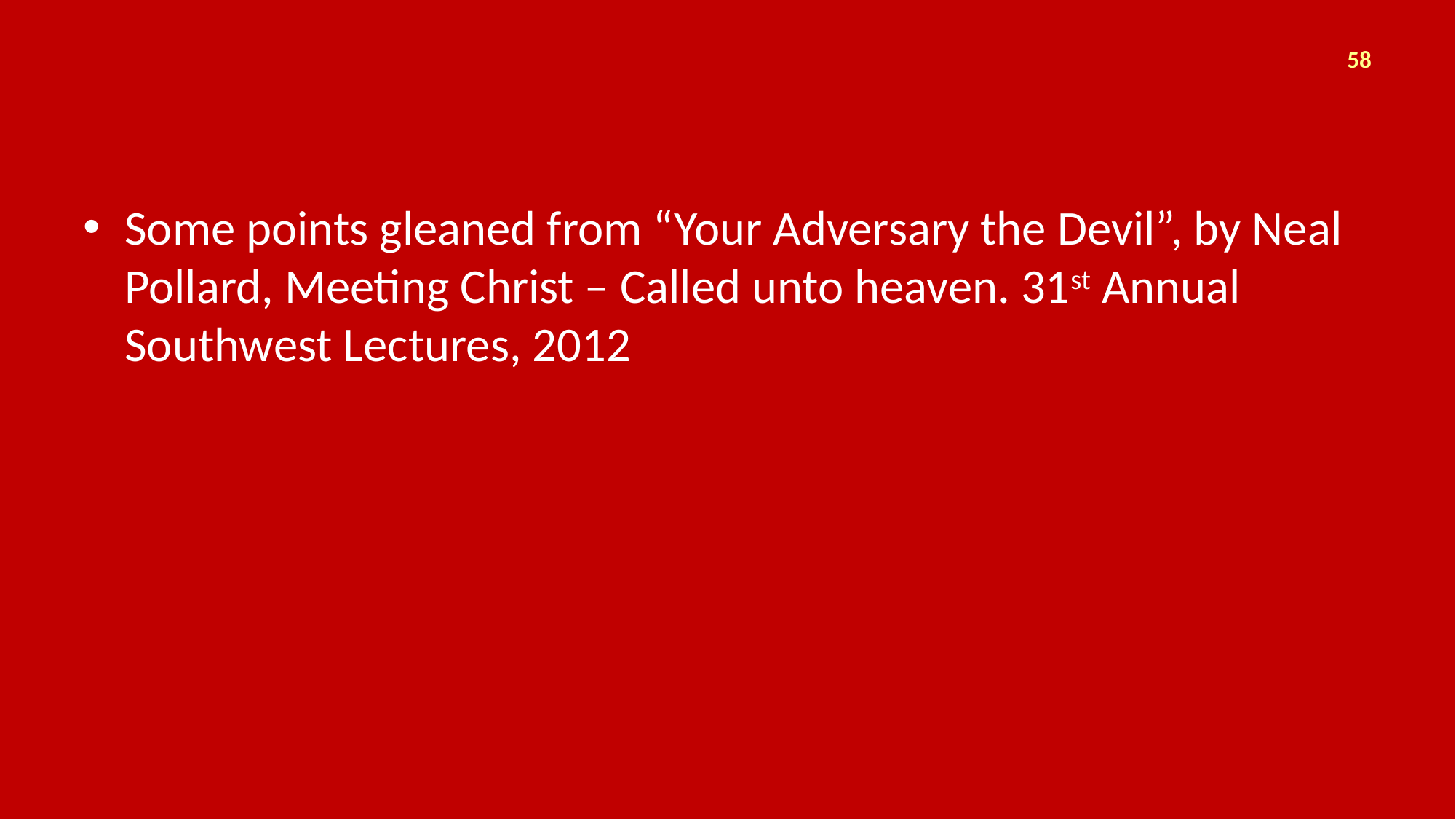

58
Some points gleaned from “Your Adversary the Devil”, by Neal Pollard, Meeting Christ – Called unto heaven. 31st Annual Southwest Lectures, 2012